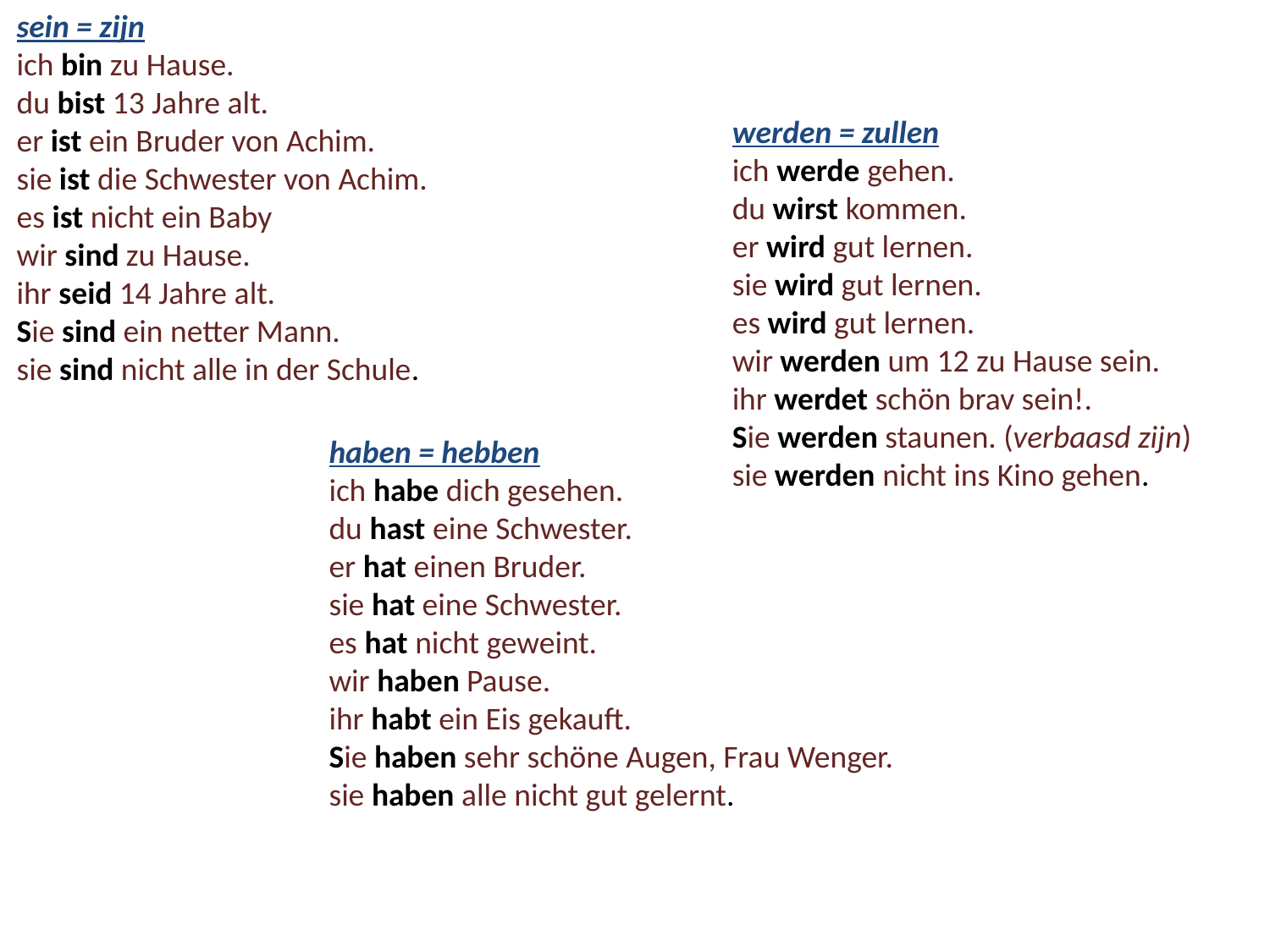

sein = zijn
ich bin zu Hause.
du bist 13 Jahre alt.
er ist ein Bruder von Achim.
sie ist die Schwester von Achim.
es ist nicht ein Baby
wir sind zu Hause.
ihr seid 14 Jahre alt.
Sie sind ein netter Mann.
sie sind nicht alle in der Schule.
werden = zullen
ich werde gehen.
du wirst kommen.
er wird gut lernen.
sie wird gut lernen.
es wird gut lernen.
wir werden um 12 zu Hause sein.
ihr werdet schön brav sein!.
Sie werden staunen. (verbaasd zijn)
sie werden nicht ins Kino gehen.

haben = hebben
ich habe dich gesehen.
du hast eine Schwester.
er hat einen Bruder.
sie hat eine Schwester.
es hat nicht geweint.
wir haben Pause.
ihr habt ein Eis gekauft.
Sie haben sehr schöne Augen, Frau Wenger.
sie haben alle nicht gut gelernt.